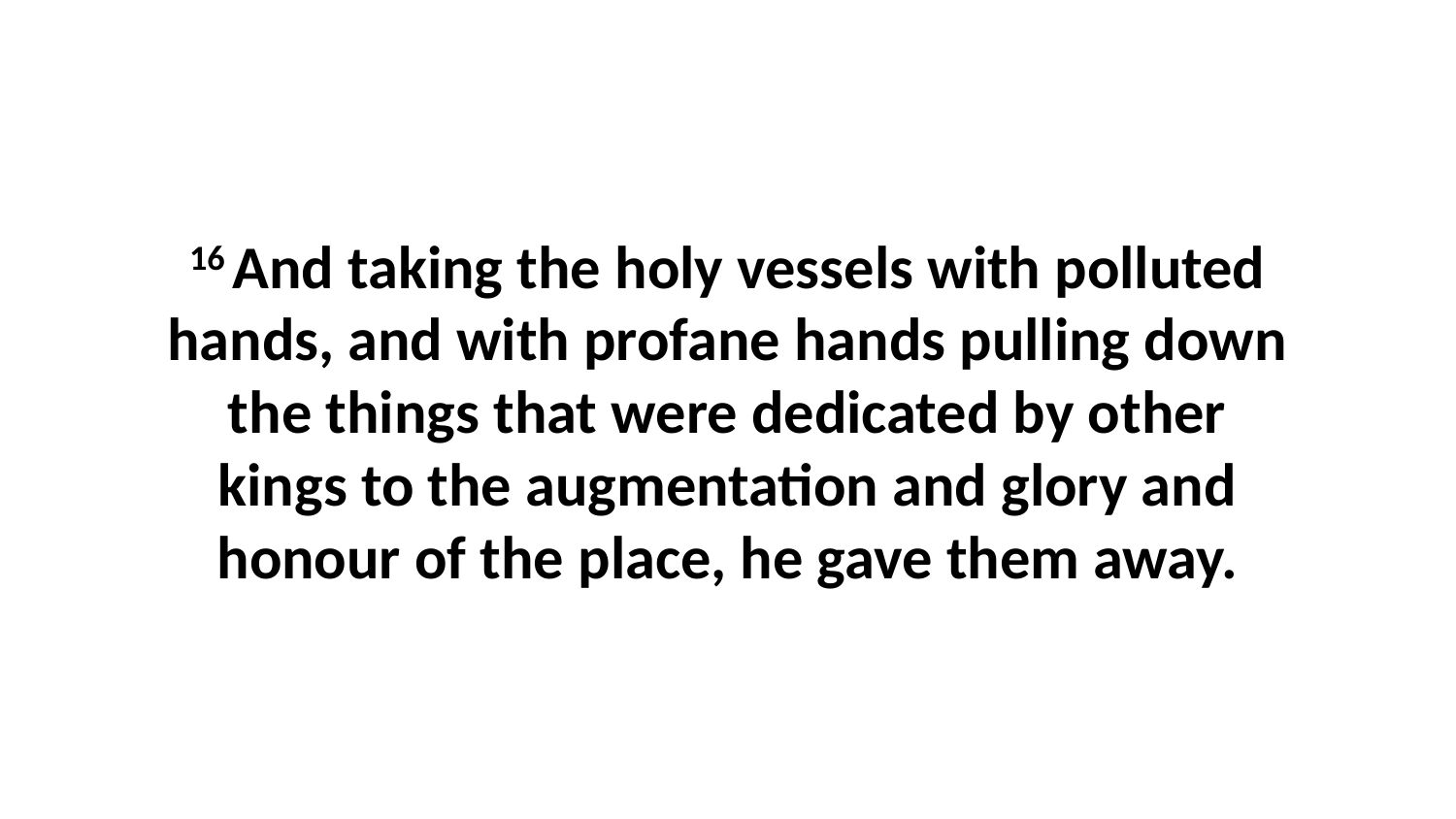

16 And taking the holy vessels with polluted hands, and with profane hands pulling down the things that were dedicated by other kings to the augmentation and glory and honour of the place, he gave them away.